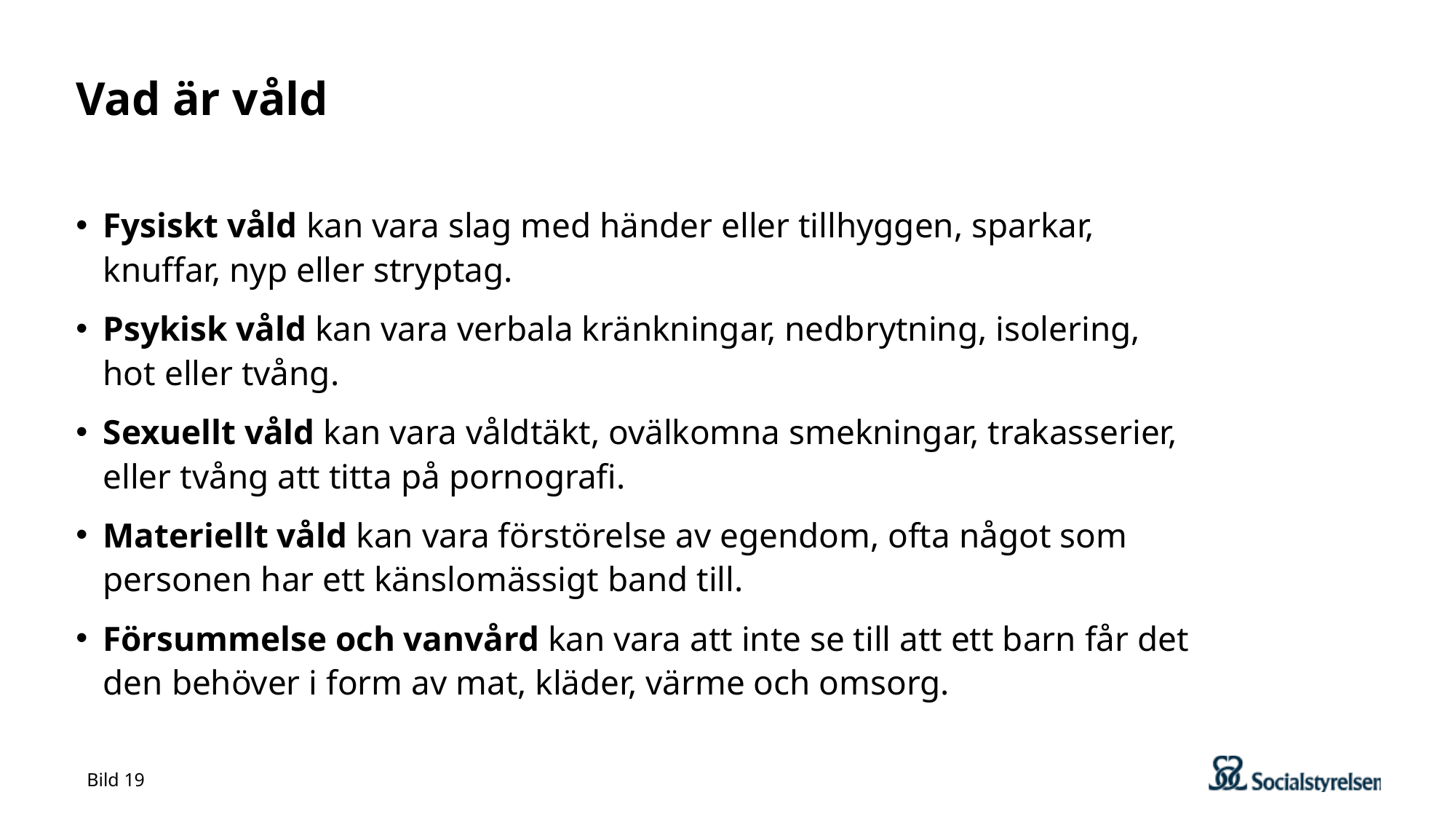

# Vad är våld
Fysiskt våld kan vara slag med händer eller tillhyggen, sparkar, knuffar, nyp eller stryptag.
Psykisk våld kan vara verbala kränkningar, nedbrytning, isolering, hot eller tvång.
Sexuellt våld kan vara våldtäkt, ovälkomna smekningar, trakasserier, eller tvång att titta på pornografi.
Materiellt våld kan vara förstörelse av egendom, ofta något som personen har ett känslomässigt band till.
Försummelse och vanvård kan vara att inte se till att ett barn får det den behöver i form av mat, kläder, värme och omsorg.

Bild 19